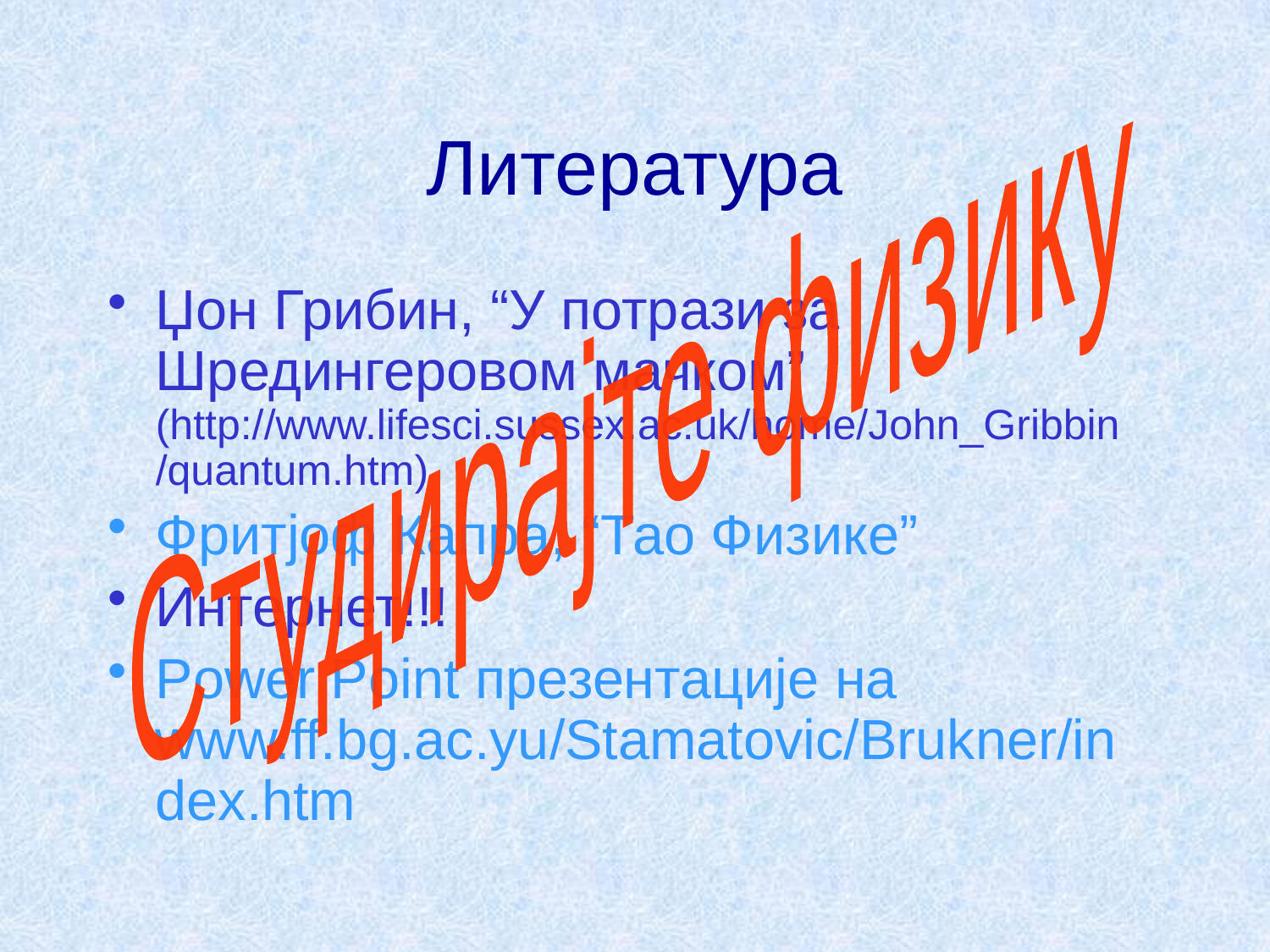

Студирајте физику
# Литература
Џон Грибин, “У потрази за Шредингеровом мачком” (http://www.lifesci.sussex.ac.uk/home/John_Gribbin/quantum.htm)
Фритјоф Капра, “Тао Физике”
Интернет!!!
Power Point презентације на www.ff.bg.ac.yu/Stamatovic/Brukner/index.htm